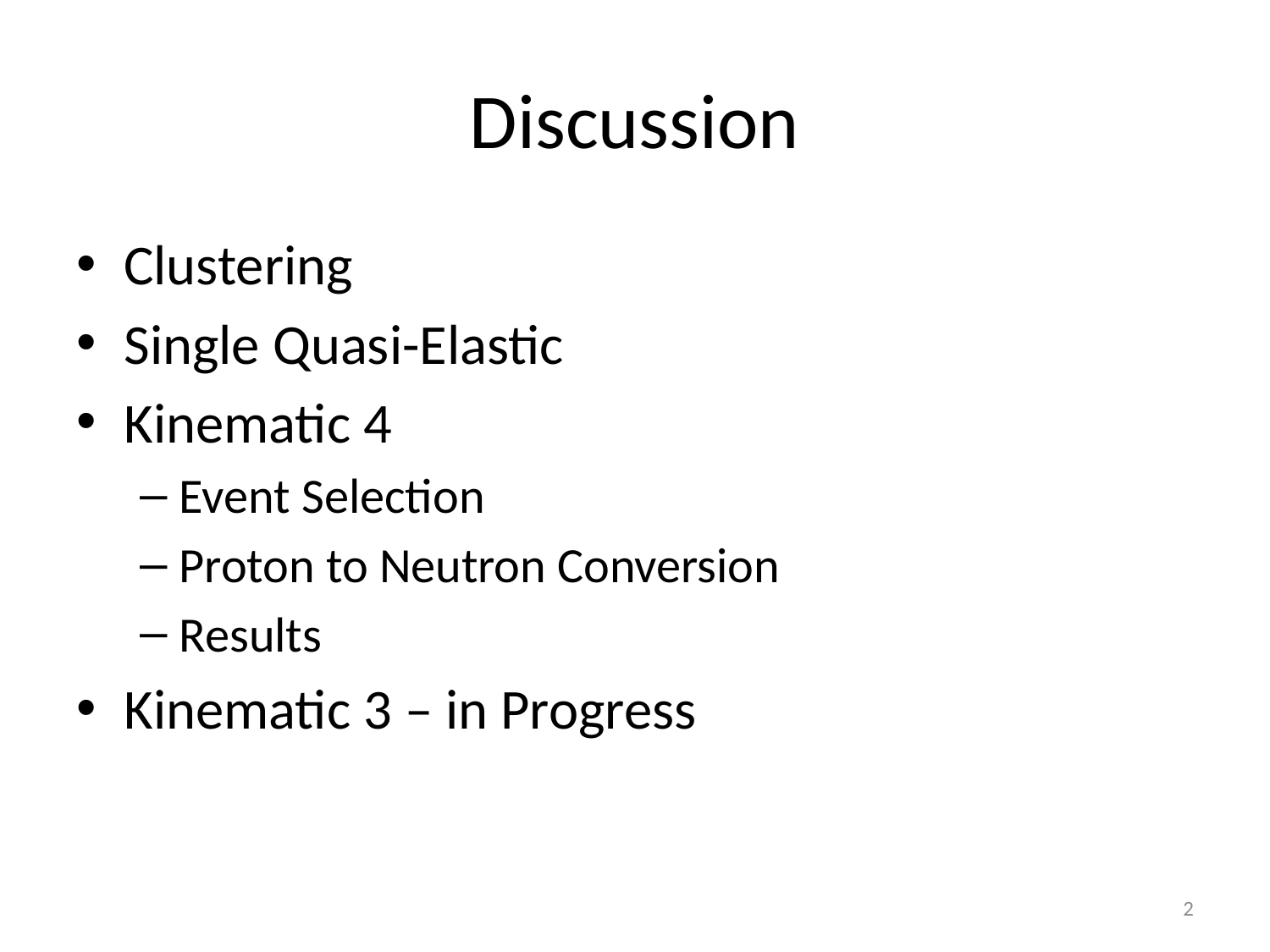

# Discussion
Clustering
Single Quasi-Elastic
Kinematic 4
Event Selection
Proton to Neutron Conversion
Results
Kinematic 3 – in Progress
2